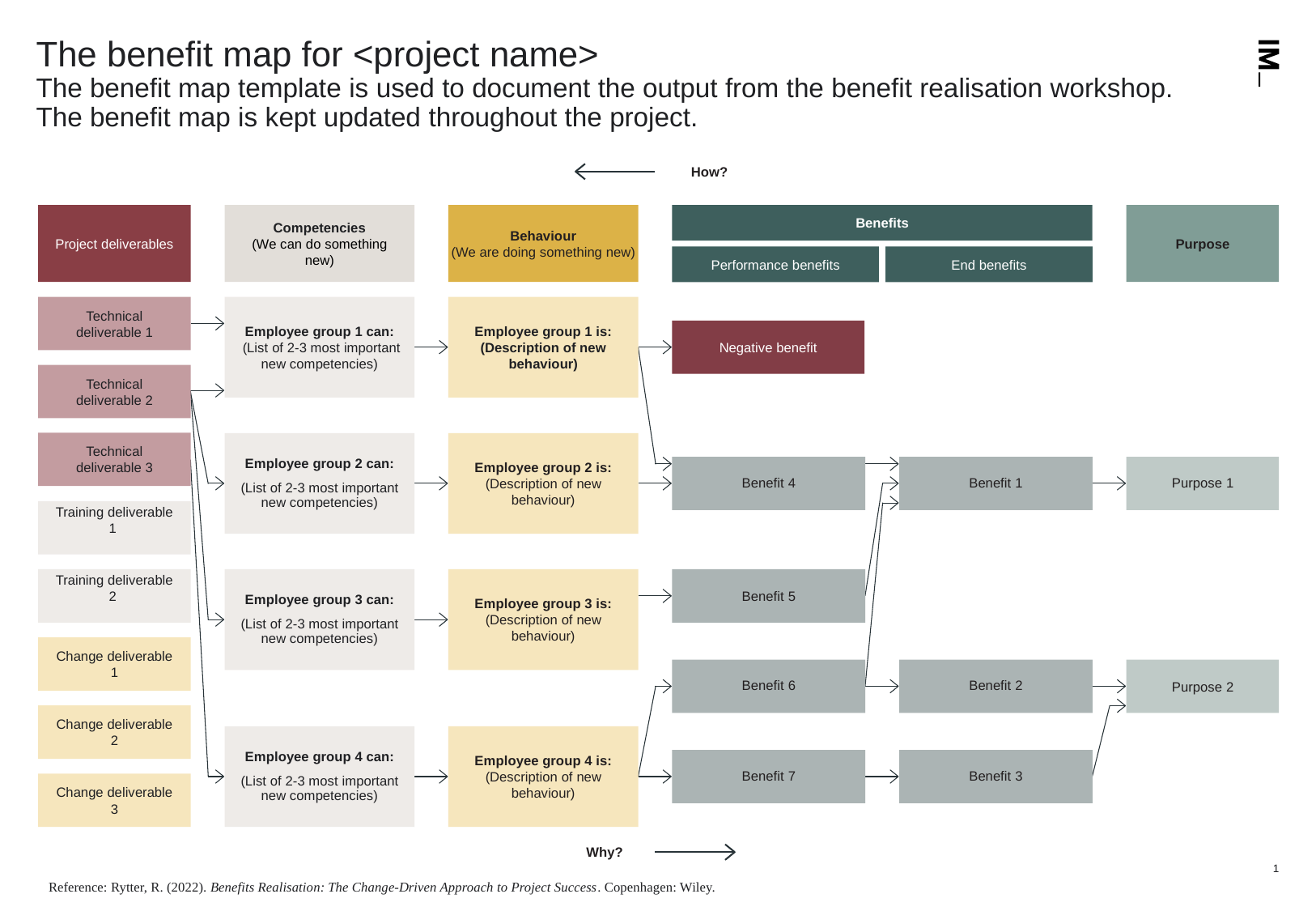

# The benefit map for <project name> The benefit map template is used to document the output from the benefit realisation workshop. The benefit map is kept updated throughout the project.
How?

Benefits
Project deliverables
Competencies
(We can do something new)
Behaviour
(We are doing something new)
Purpose
Performance benefits
End benefits
Technical deliverable 1
Employee group 1 can:
 (List of 2-3 most important new competencies)
Employee group 1 is: (Description of new behaviour)

Negative benefit

Technical deliverable 2

Technical deliverable 3
Employee group 2 can:
(List of 2-3 most important new competencies)
Employee group 2 is: (Description of new behaviour)
Benefit 4
Benefit 1
Purpose 1

Training deliverable 1

Training deliverable 2
Employee group 3 can:
(List of 2-3 most important new competencies)
Employee group 3 is: (Description of new behaviour)
Benefit 5

Change deliverable 1
Benefit 6
Benefit 2
Purpose 2

Change deliverable 2

Employee group 4 can:
(List of 2-3 most important new competencies)
Employee group 4 is: (Description of new behaviour)

Benefit 7
Benefit 3

Change deliverable 3

Why?

Reference: Rytter, R. (2022). Benefits Realisation: The Change-Driven Approach to Project Success. Copenhagen: Wiley.